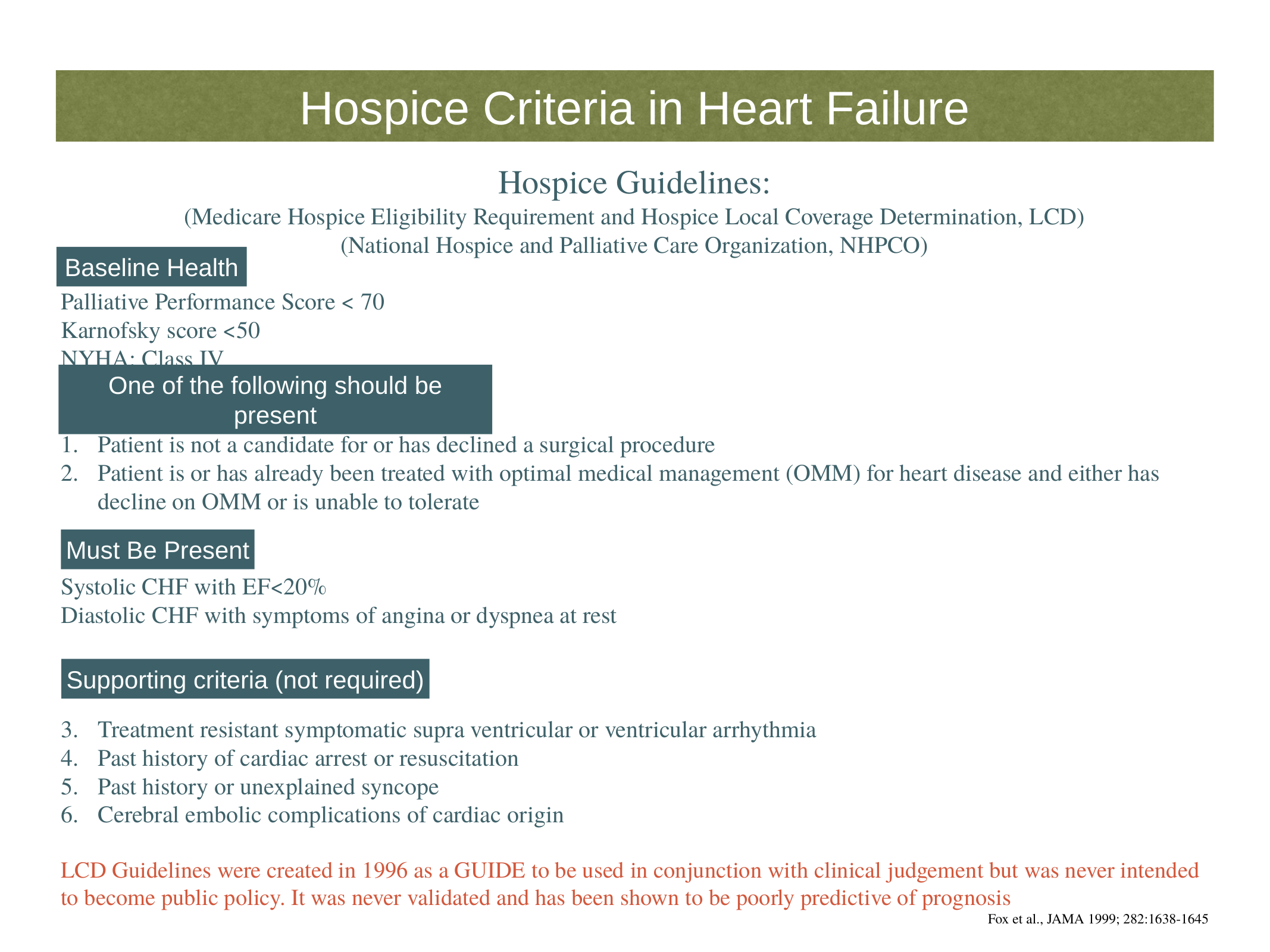

# Hospice Criteria in Heart Failure

Hospice Guidelines:
(Medicare Hospice Eligibility Requirement and Hospice Local Coverage Determination, LCD)
(National Hospice and Palliative Care Organization, NHPCO)

Palliative Performance Score < 70
Karnofsky score <50
NYHA: Class IV

Patient is not a candidate for or has declined a surgical procedure
Patient is or has already been treated with optimal medical management (OMM) for heart disease and either has decline on OMM or is unable to tolerate

Systolic CHF with EF<20%
Diastolic CHF with symptoms of angina or dyspnea at rest

Treatment resistant symptomatic supra ventricular or ventricular arrhythmia
Past history of cardiac arrest or resuscitation
Past history or unexplained syncope
Cerebral embolic complications of cardiac origin

LCD Guidelines were created in 1996 as a GUIDE to be used in conjunction with clinical judgement but was never intended to become public policy. It was never validated and has been shown to be poorly predictive of prognosis
Fox et al., JAMA 1999; 282:1638-1645
Baseline Health
One of the following should be present
Must Be Present
Supporting criteria (not required)